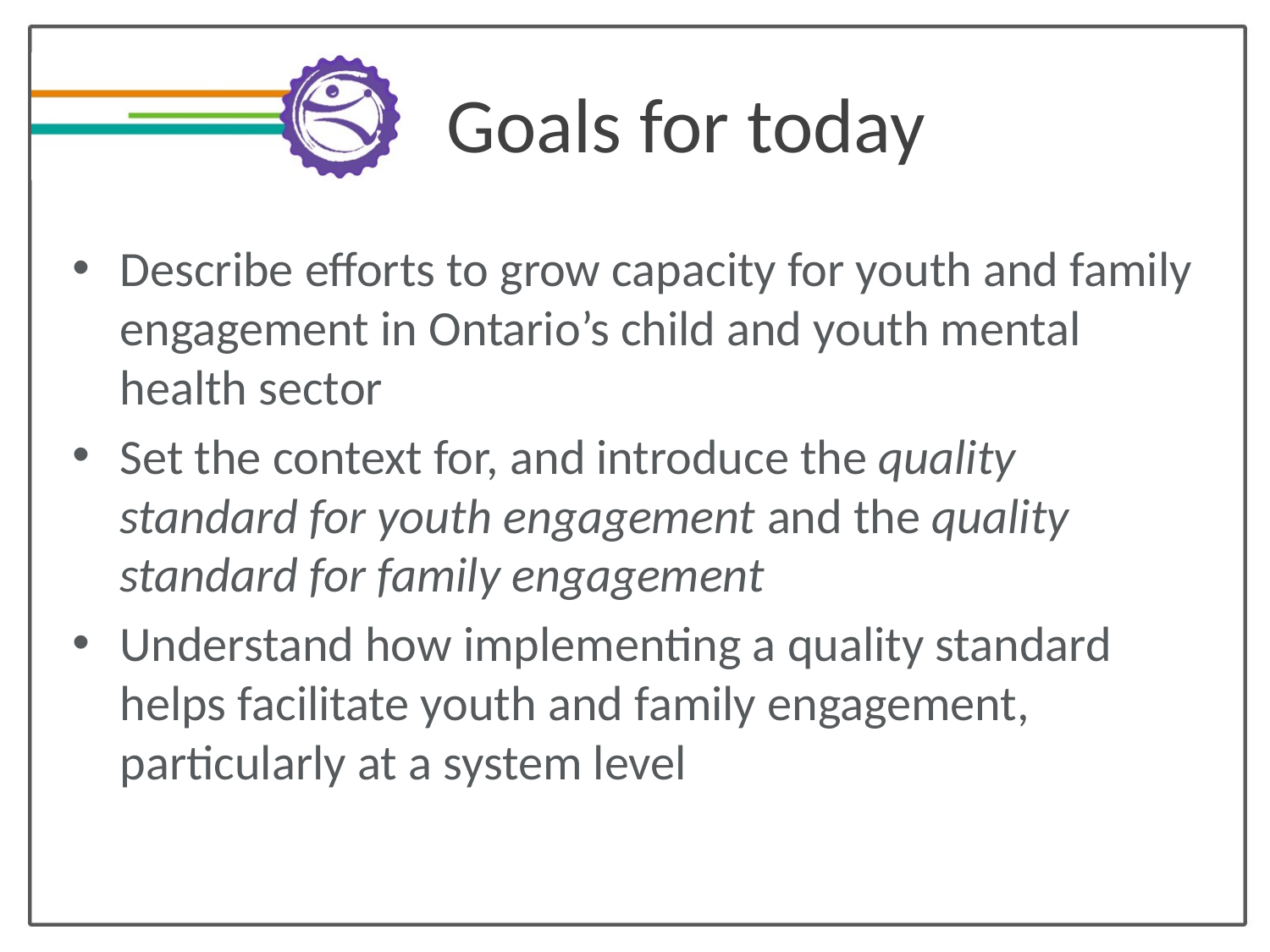

# Goals for today
Describe efforts to grow capacity for youth and family engagement in Ontario’s child and youth mental health sector
Set the context for, and introduce the quality standard for youth engagement and the quality standard for family engagement
Understand how implementing a quality standard helps facilitate youth and family engagement, particularly at a system level